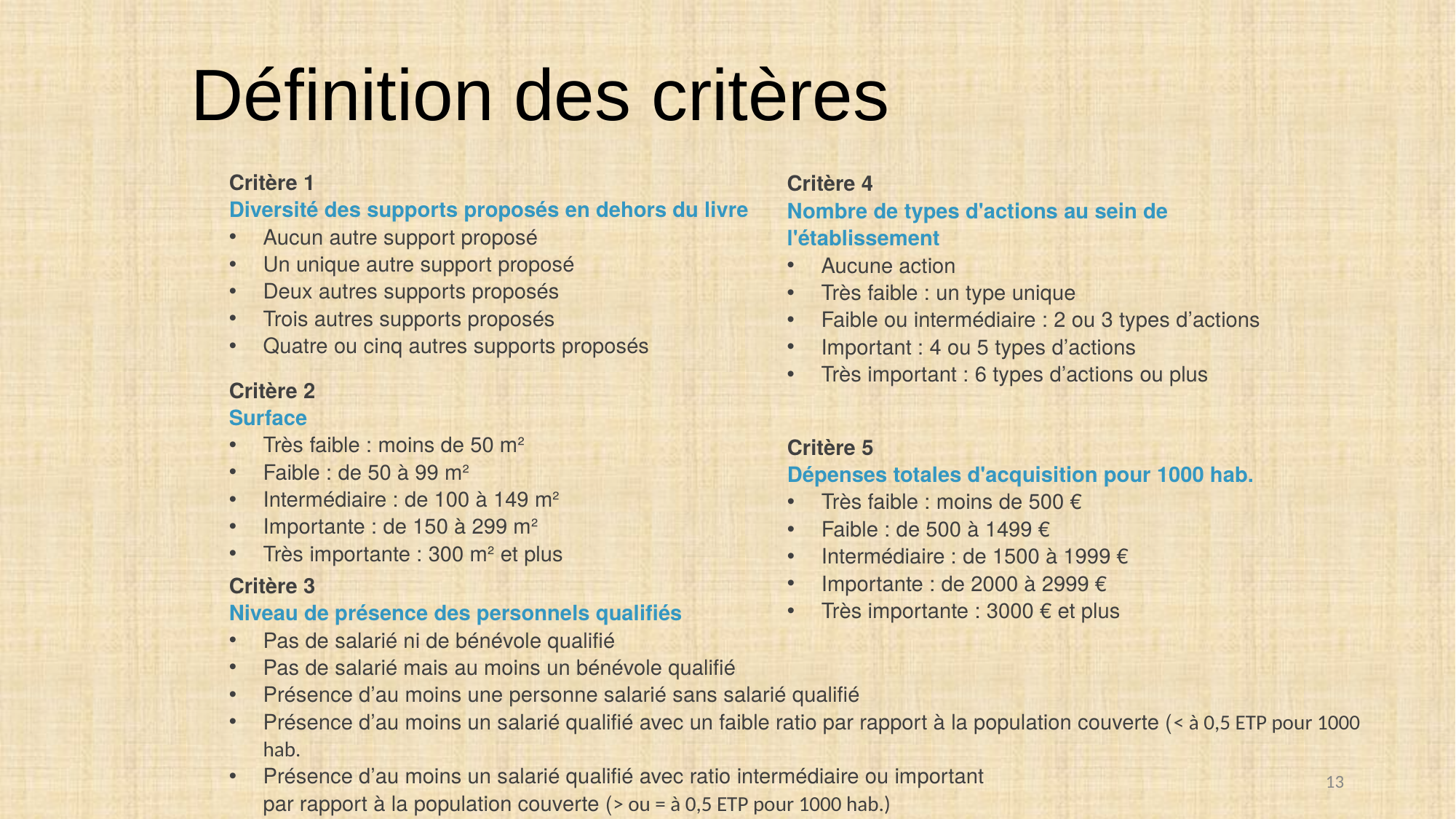

Définition des critères
Critère 1
Diversité des supports proposés en dehors du livre
Aucun autre support proposé
Un unique autre support proposé
Deux autres supports proposés
Trois autres supports proposés
Quatre ou cinq autres supports proposés
Critère 4
Nombre de types d'actions au sein de l'établissement
Aucune action
Très faible : un type unique
Faible ou intermédiaire : 2 ou 3 types d’actions
Important : 4 ou 5 types d’actions
Très important : 6 types d’actions ou plus
Critère 2
Surface
Très faible : moins de 50 m²
Faible : de 50 à 99 m²
Intermédiaire : de 100 à 149 m²
Importante : de 150 à 299 m²
Très importante : 300 m² et plus
Critère 5
Dépenses totales d'acquisition pour 1000 hab.
Très faible : moins de 500 €
Faible : de 500 à 1499 €
Intermédiaire : de 1500 à 1999 €
Importante : de 2000 à 2999 €
Très importante : 3000 € et plus
Critère 3
Niveau de présence des personnels qualifiés
Pas de salarié ni de bénévole qualifié
Pas de salarié mais au moins un bénévole qualifié
Présence d’au moins une personne salarié sans salarié qualifié
Présence d’au moins un salarié qualifié avec un faible ratio par rapport à la population couverte (< à 0,5 ETP pour 1000 hab.
Présence d’au moins un salarié qualifié avec ratio intermédiaire ou important
par rapport à la population couverte (> ou = à 0,5 ETP pour 1000 hab.)
13